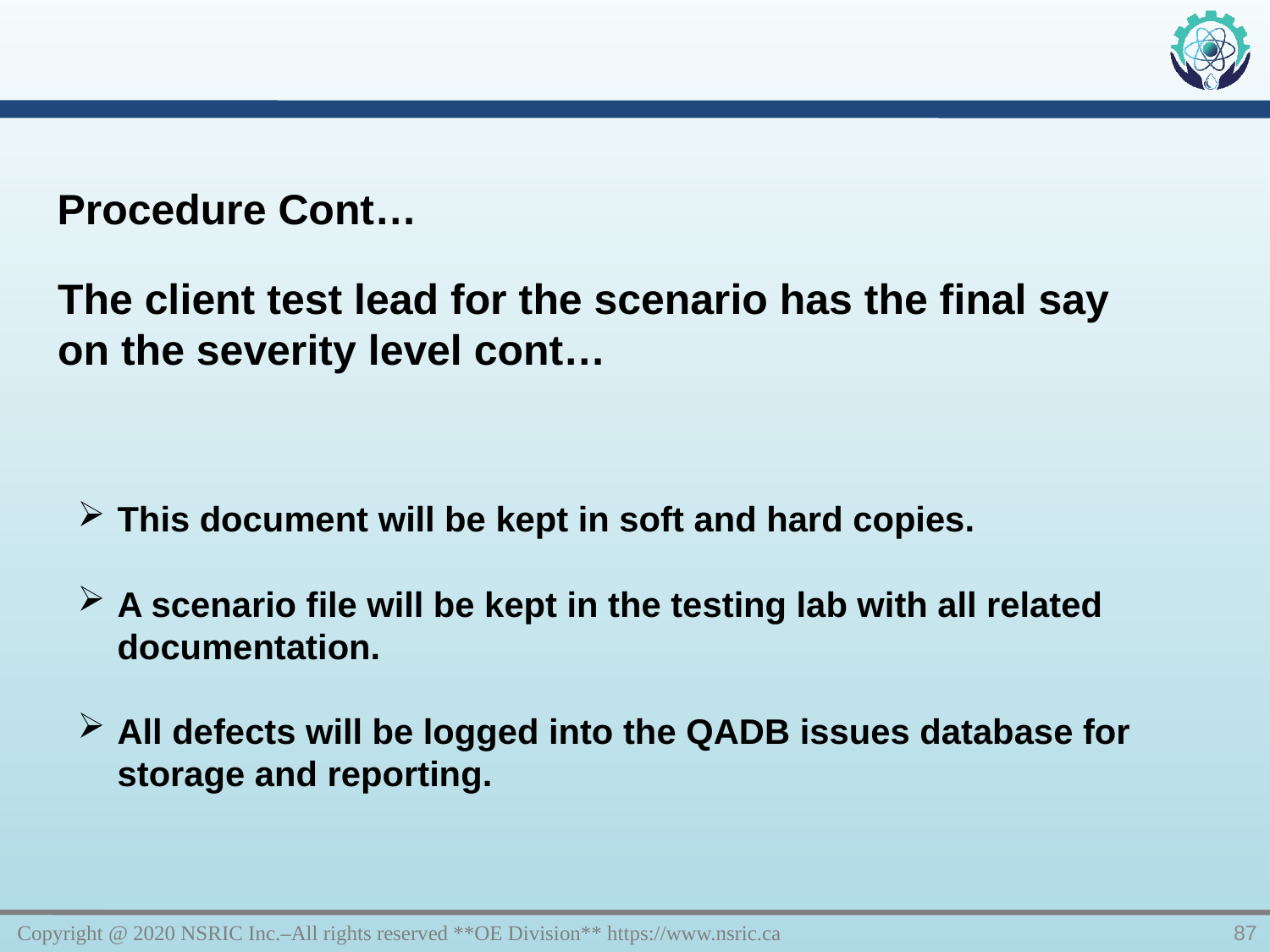

Procedure Cont…
The client test lead for the scenario has the final say on the severity level cont…

This document will be kept in soft and hard copies.

A scenario file will be kept in the testing lab with all related documentation.

All defects will be logged into the QADB issues database for storage and reporting.

Copyright @ 2020 NSRIC Inc.–All rights reserved **OE Division** https://www.nsric.ca
87